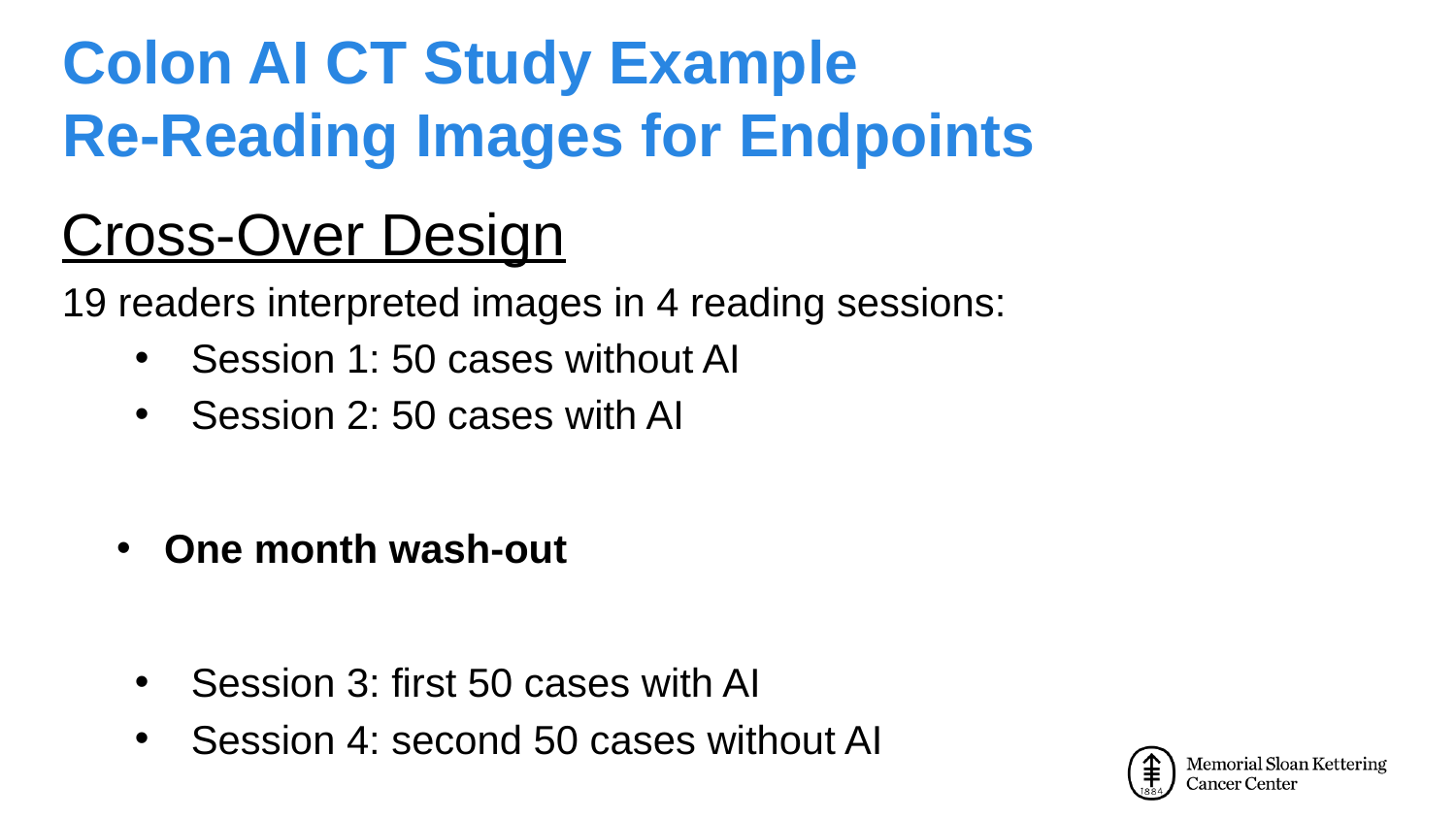

# Colon AI CT Study Example Re-Reading Images for Endpoints
Cross-Over Design
19 readers interpreted images in 4 reading sessions:
 Session 1: 50 cases without AI
 Session 2: 50 cases with AI

   One month wash-out

 Session 3: first 50 cases with AI
 Session 4: second 50 cases without AI